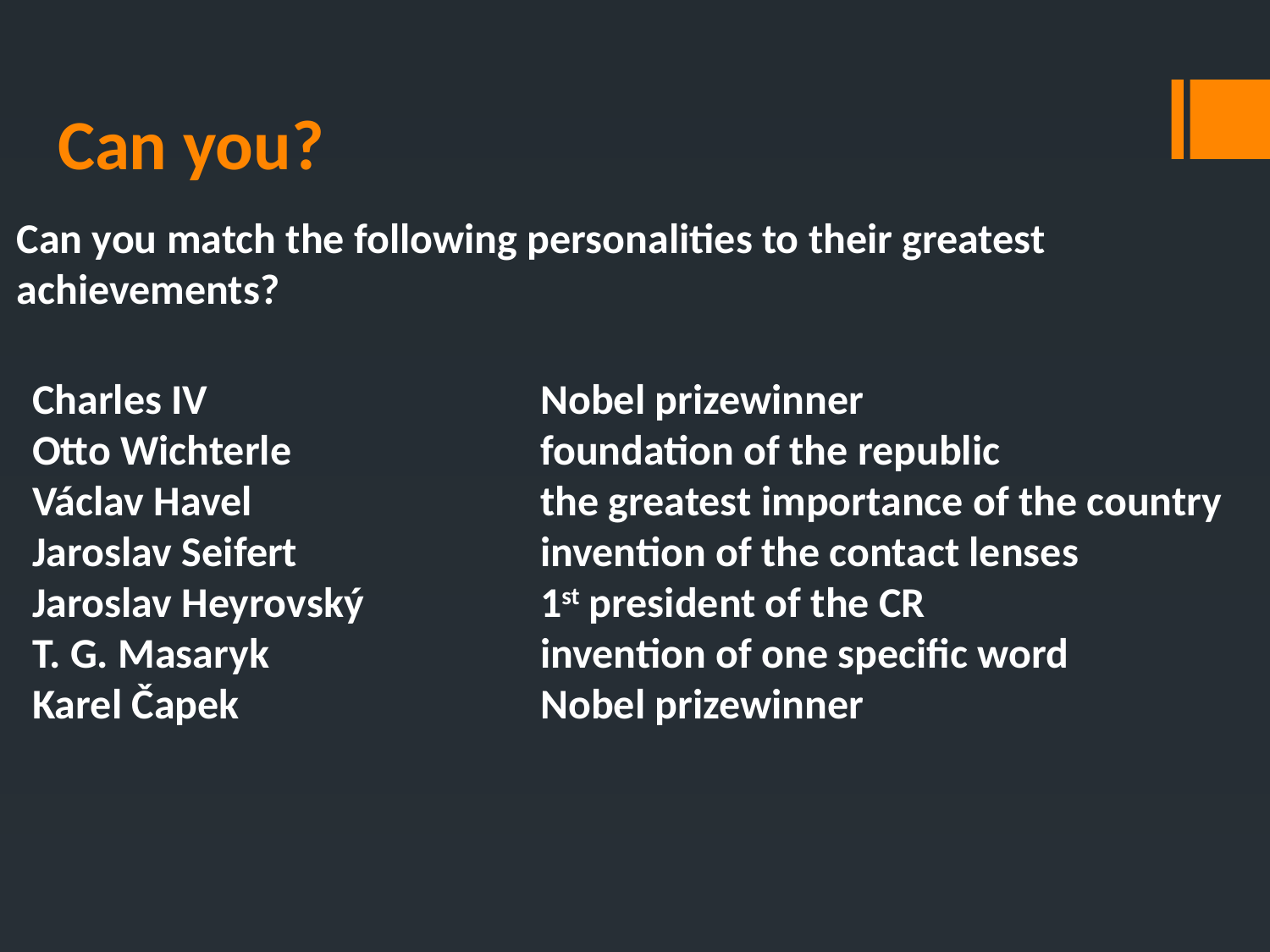

# Can you?
Can you match the following personalities to their greatest achievements?
Charles IV			Nobel prizewinner
Otto Wichterle		foundation of the republic
Václav Havel			the greatest importance of the country
Jaroslav Seifert		invention of the contact lenses
Jaroslav Heyrovský		1st president of the CR
T. G. Masaryk			invention of one specific word
Karel Čapek			Nobel prizewinner